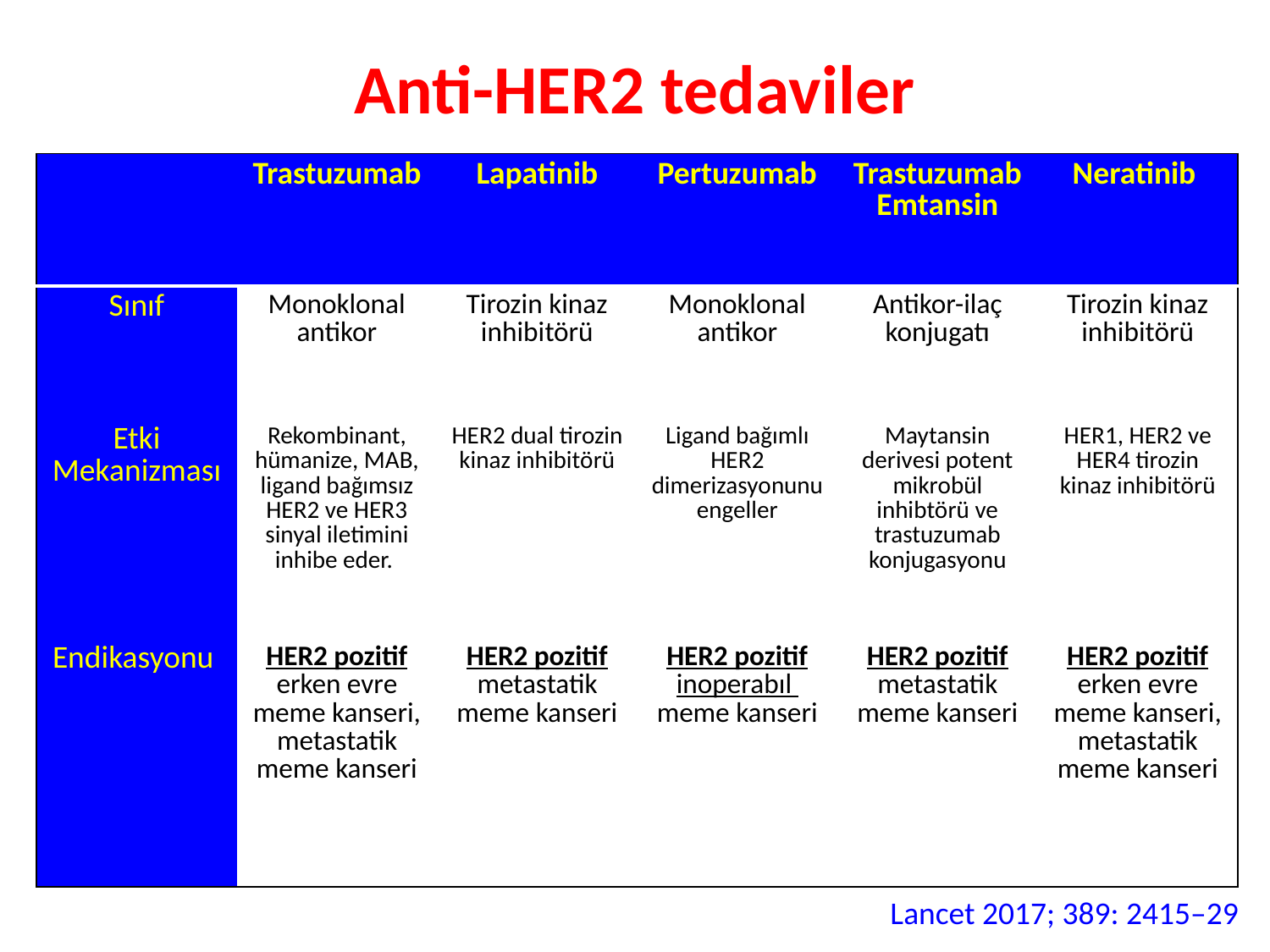

# Anti-HER2 tedaviler
|  | Trastuzumab | Lapatinib | Pertuzumab | Trastuzumab Emtansin | Neratinib |
| --- | --- | --- | --- | --- | --- |
| Sınıf | Monoklonal antikor | Tirozin kinaz inhibitörü | Monoklonal antikor | Antikor-ilaç konjugatı | Tirozin kinaz inhibitörü |
| Etki Mekanizması | Rekombinant, hümanize, MAB, ligand bağımsız HER2 ve HER3 sinyal iletimini inhibe eder. | HER2 dual tirozin kinaz inhibitörü | Ligand bağımlı HER2 dimerizasyonunu engeller | Maytansin derivesi potent mikrobül inhibtörü ve trastuzumab konjugasyonu | HER1, HER2 ve HER4 tirozin kinaz inhibitörü |
| Endikasyonu | HER2 pozitif erken evre meme kanseri, metastatik meme kanseri | HER2 pozitif metastatik meme kanseri | HER2 pozitif inoperabıl meme kanseri | HER2 pozitif metastatik meme kanseri | HER2 pozitif erken evre meme kanseri, metastatik meme kanseri |
Lancet 2017; 389: 2415–29